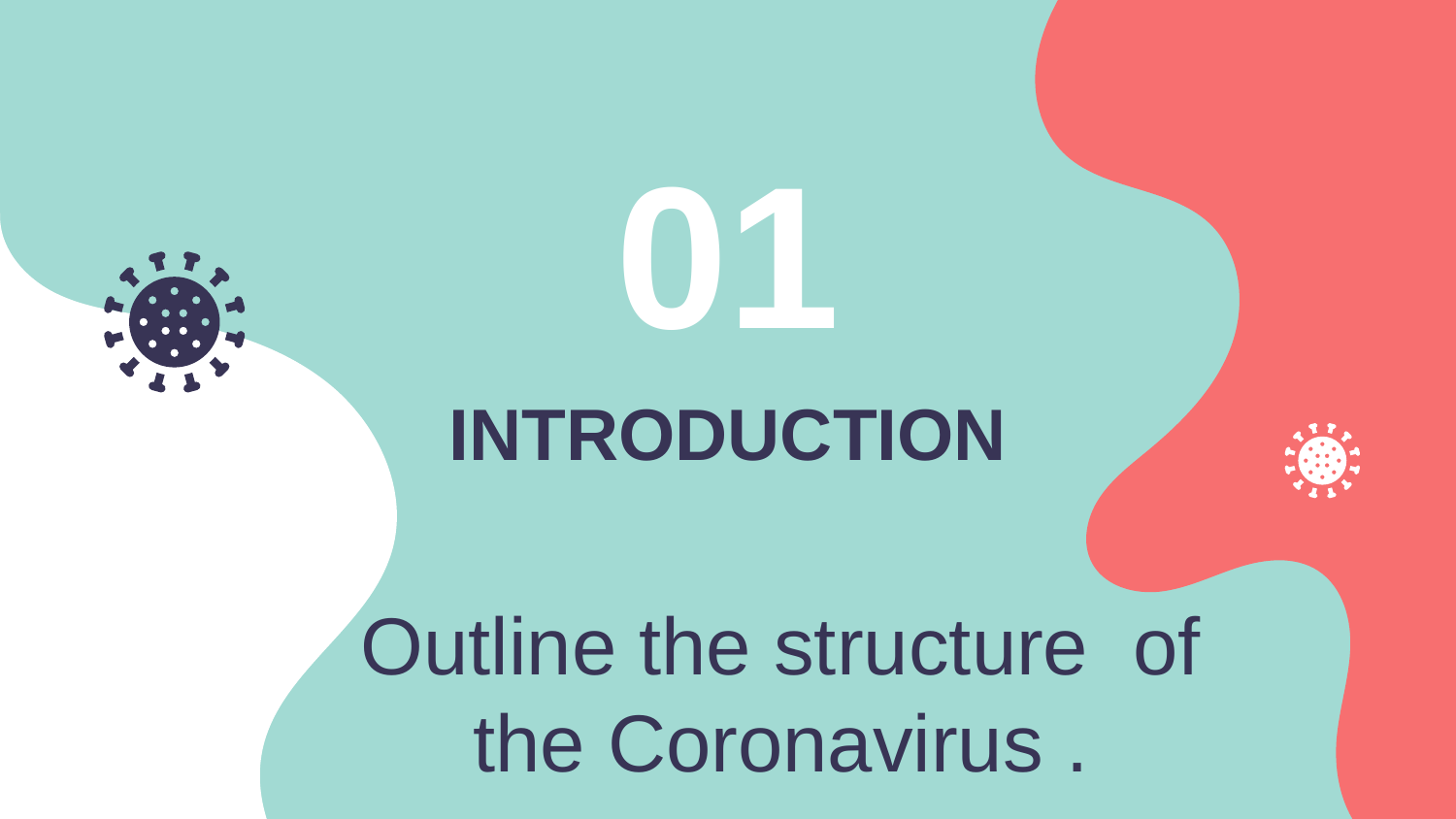

01

# INTRODUCTION
Outline the structure  of the Coronavirus .